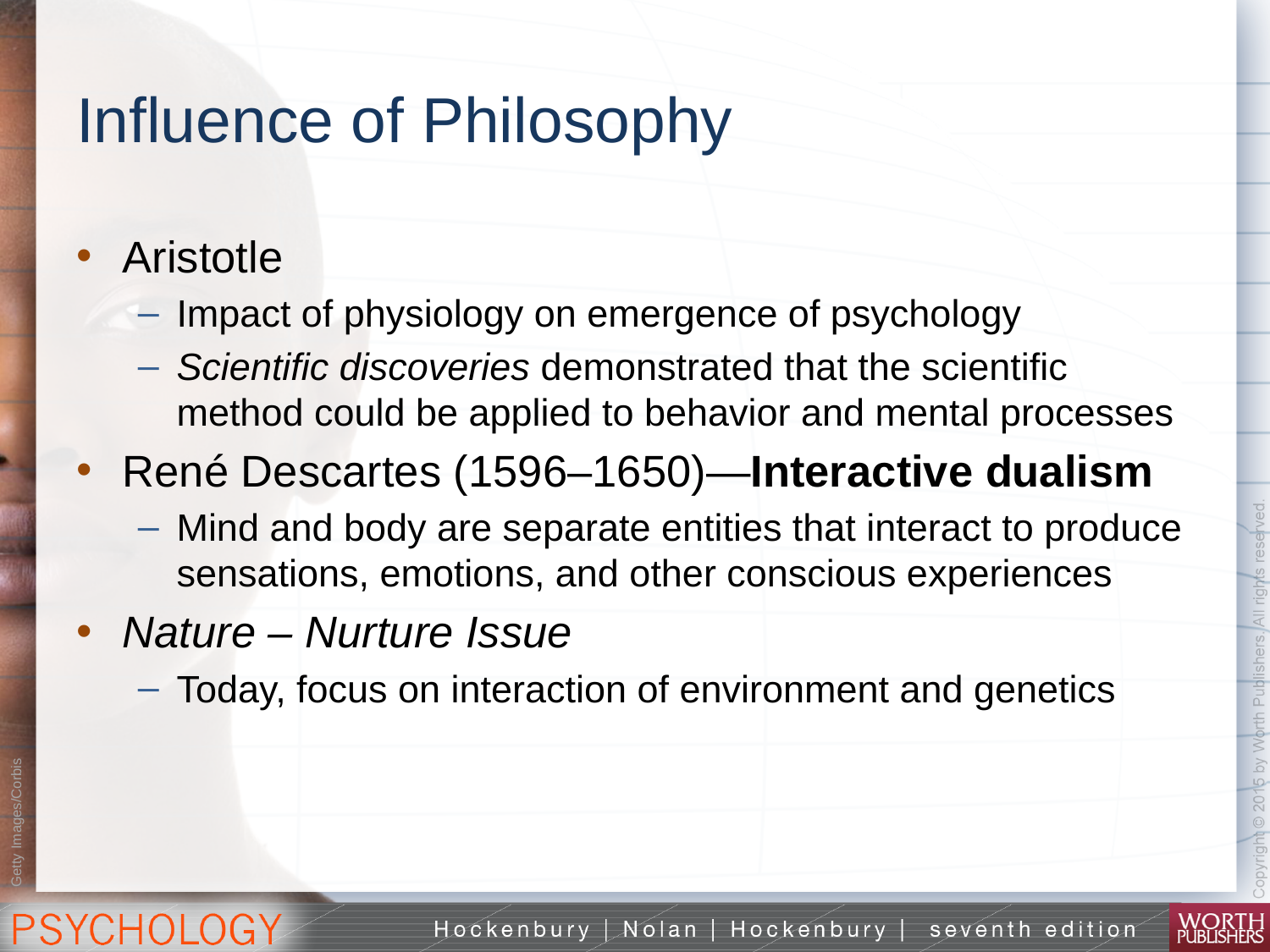

# Influence of Philosophy
Aristotle
Impact of physiology on emergence of psychology
Scientific discoveries demonstrated that the scientific method could be applied to behavior and mental processes
René Descartes (1596–1650)—Interactive dualism
Mind and body are separate entities that interact to produce sensations, emotions, and other conscious experiences
Nature – Nurture Issue
Today, focus on interaction of environment and genetics